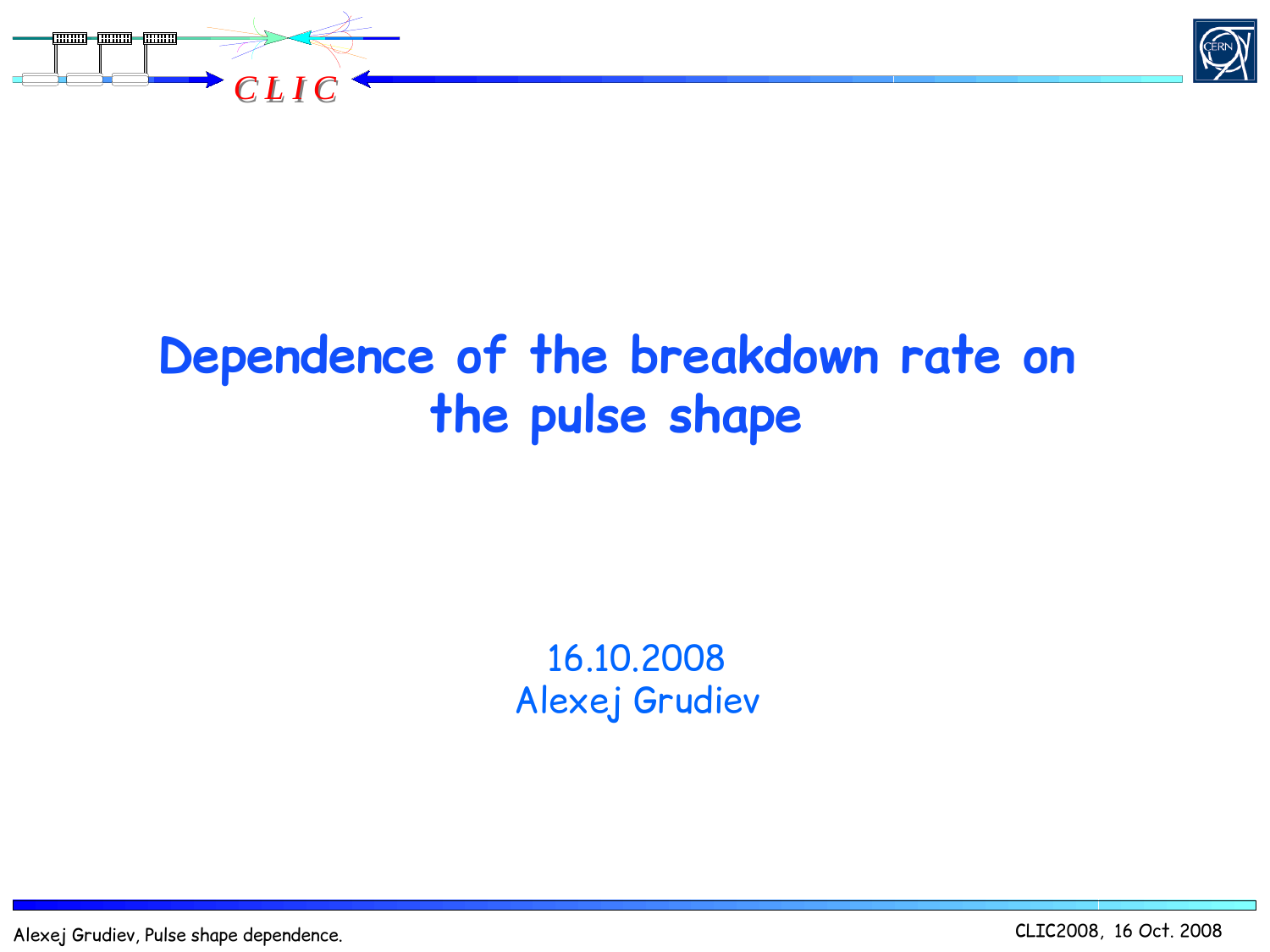

Dependence of the breakdown rate on the pulse shape
16.10.2008
Alexej Grudiev